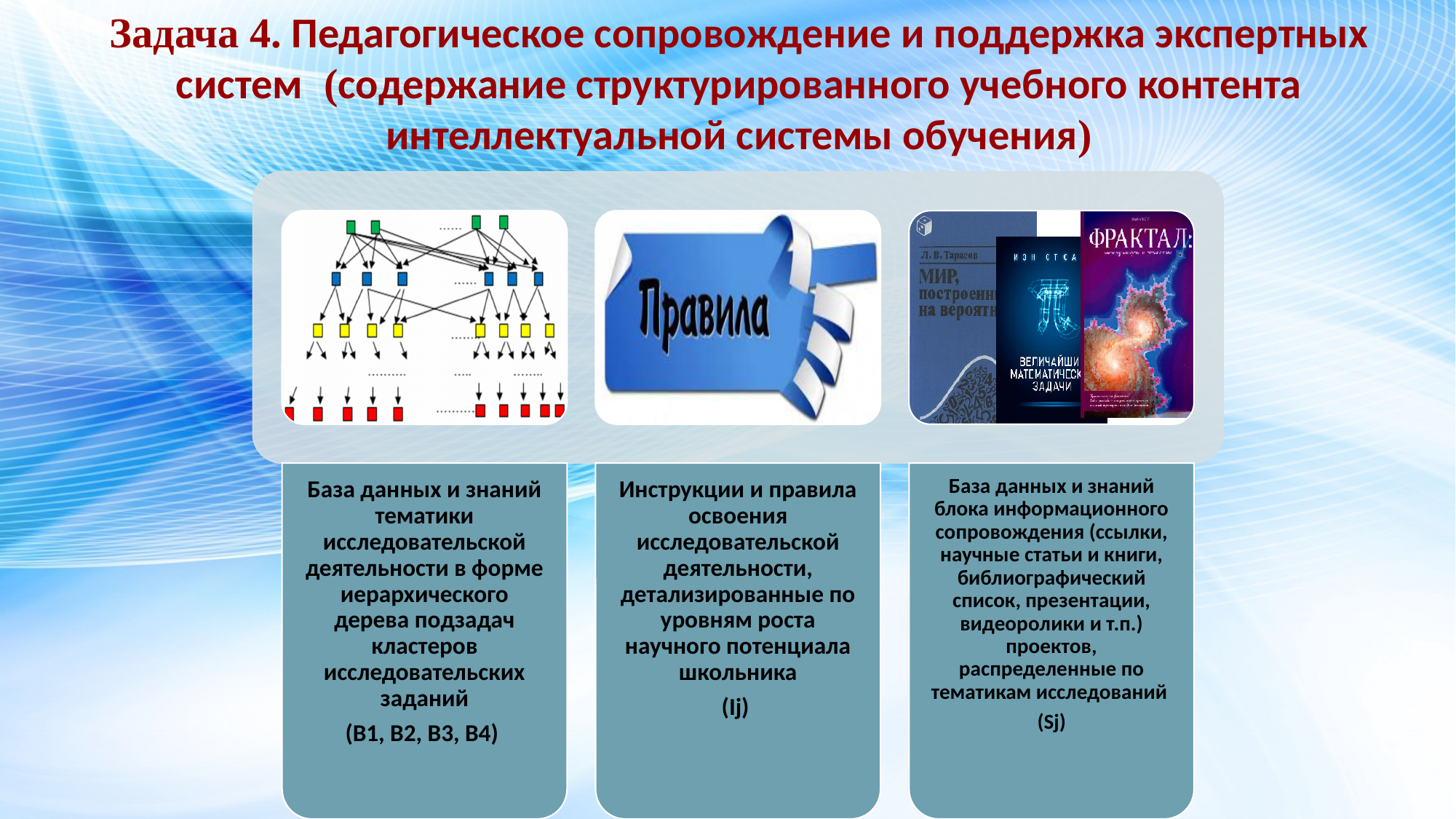

Задача 4. Педагогическое сопровождение и поддержка экспертных систем  (содержание структурированного учебного контента интеллектуальной системы обучения)
База данных и знаний тематики исследовательской деятельности в форме иерархического дерева подзадач кластеров исследовательских заданий
(B1, B2, B3, B4)
Инструкции и правила освоения исследовательской деятельности, детализированные по уровням роста научного потенциала школьника
(Ij)
База данных и знаний блока информационного сопровождения (ссылки, научные статьи и книги, библиографический список, презентации, видеоролики и т.п.) проектов, распределенные по тематикам исследований
(Sj)